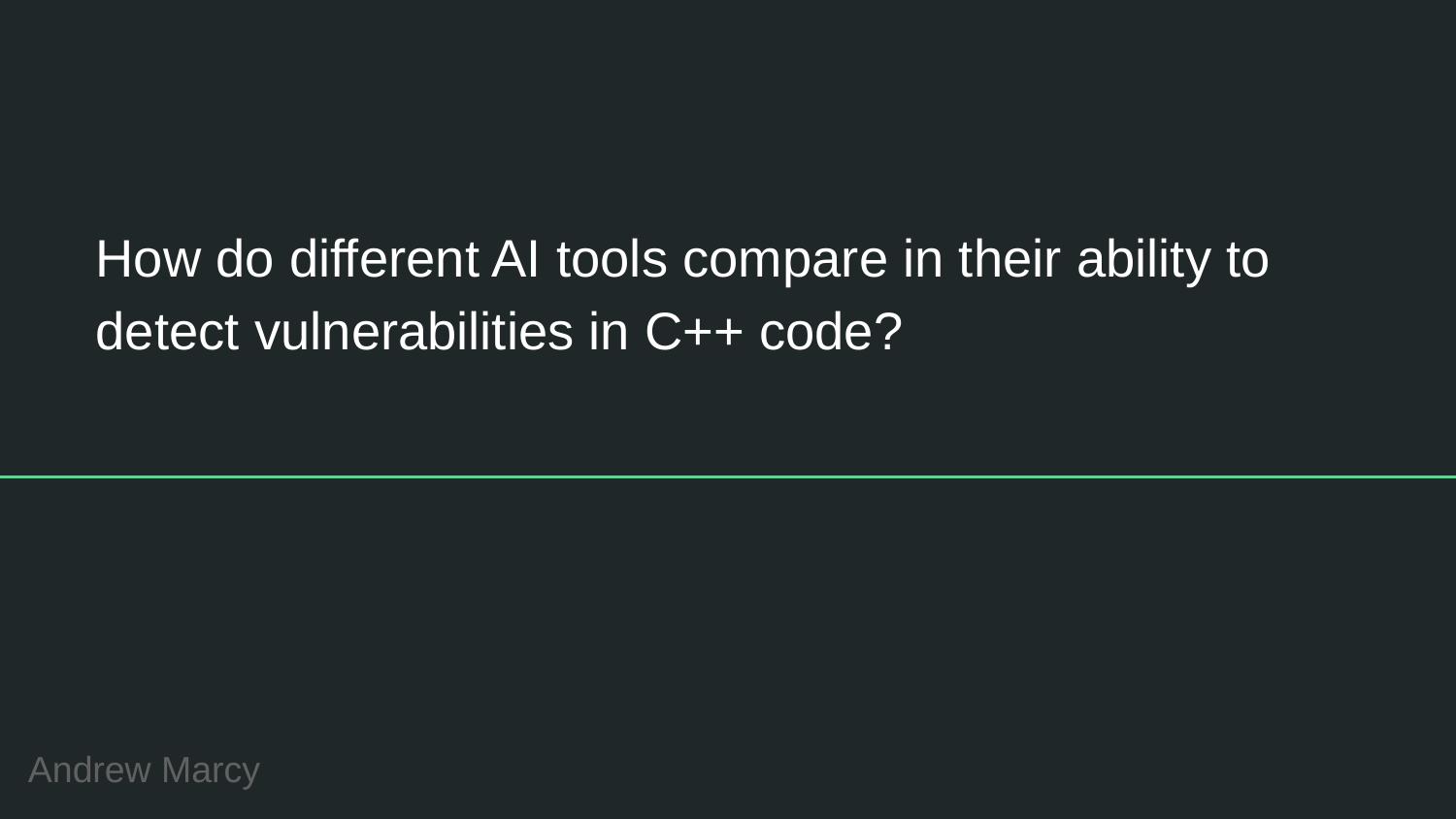

# How do different AI tools compare in their ability to detect vulnerabilities in C++ code?

Andrew Marcy